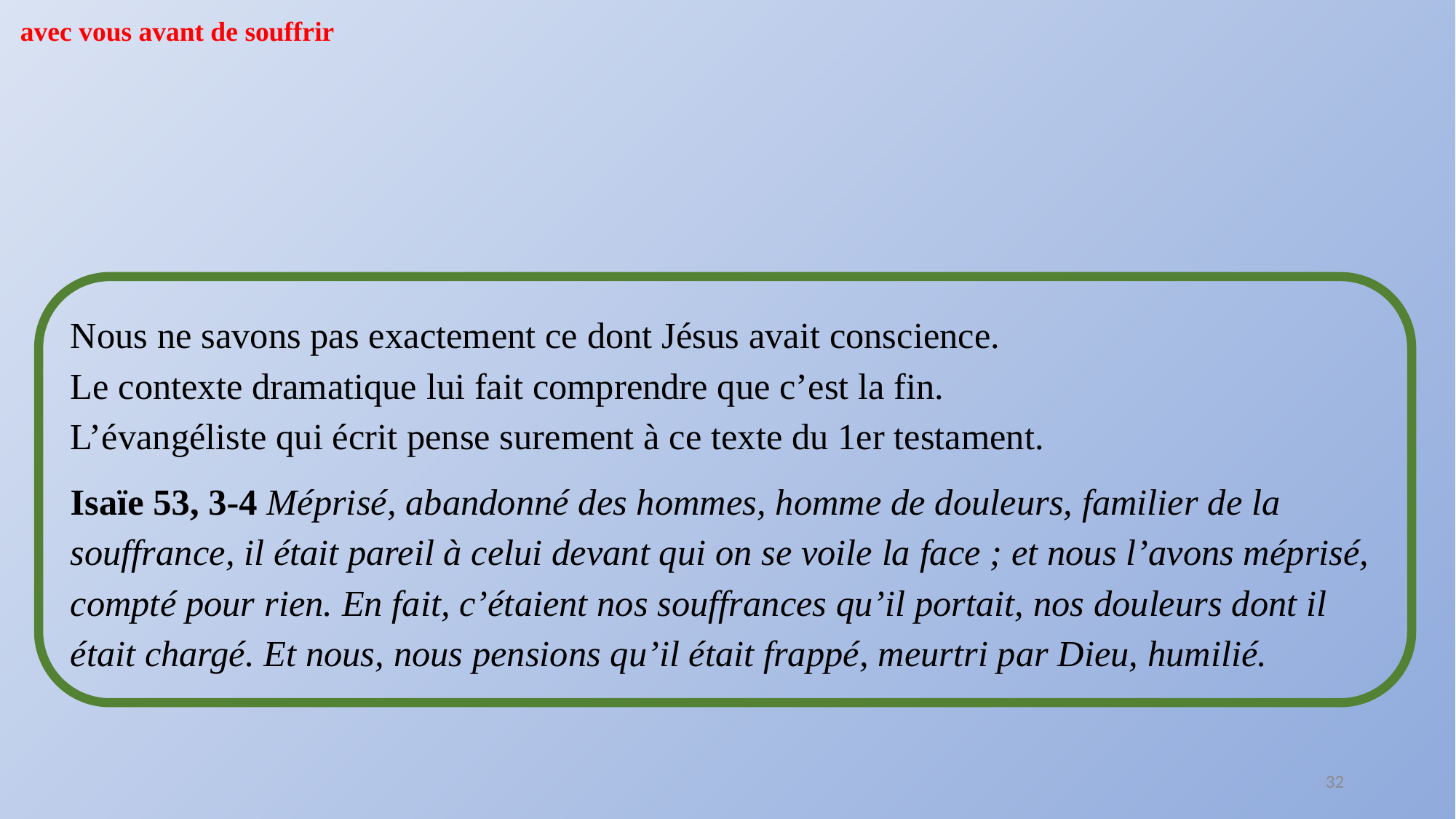

avec vous avant de souffrir
Nous ne savons pas exactement ce dont Jésus avait conscience.
Le contexte dramatique lui fait comprendre que c’est la fin.
L’évangéliste qui écrit pense surement à ce texte du 1er testament.
Isaïe 53, 3-4 Méprisé, abandonné des hommes, homme de douleurs, familier de la souffrance, il était pareil à celui devant qui on se voile la face ; et nous l’avons méprisé, compté pour rien. En fait, c’étaient nos souffrances qu’il portait, nos douleurs dont il était chargé. Et nous, nous pensions qu’il était frappé, meurtri par Dieu, humilié.
32